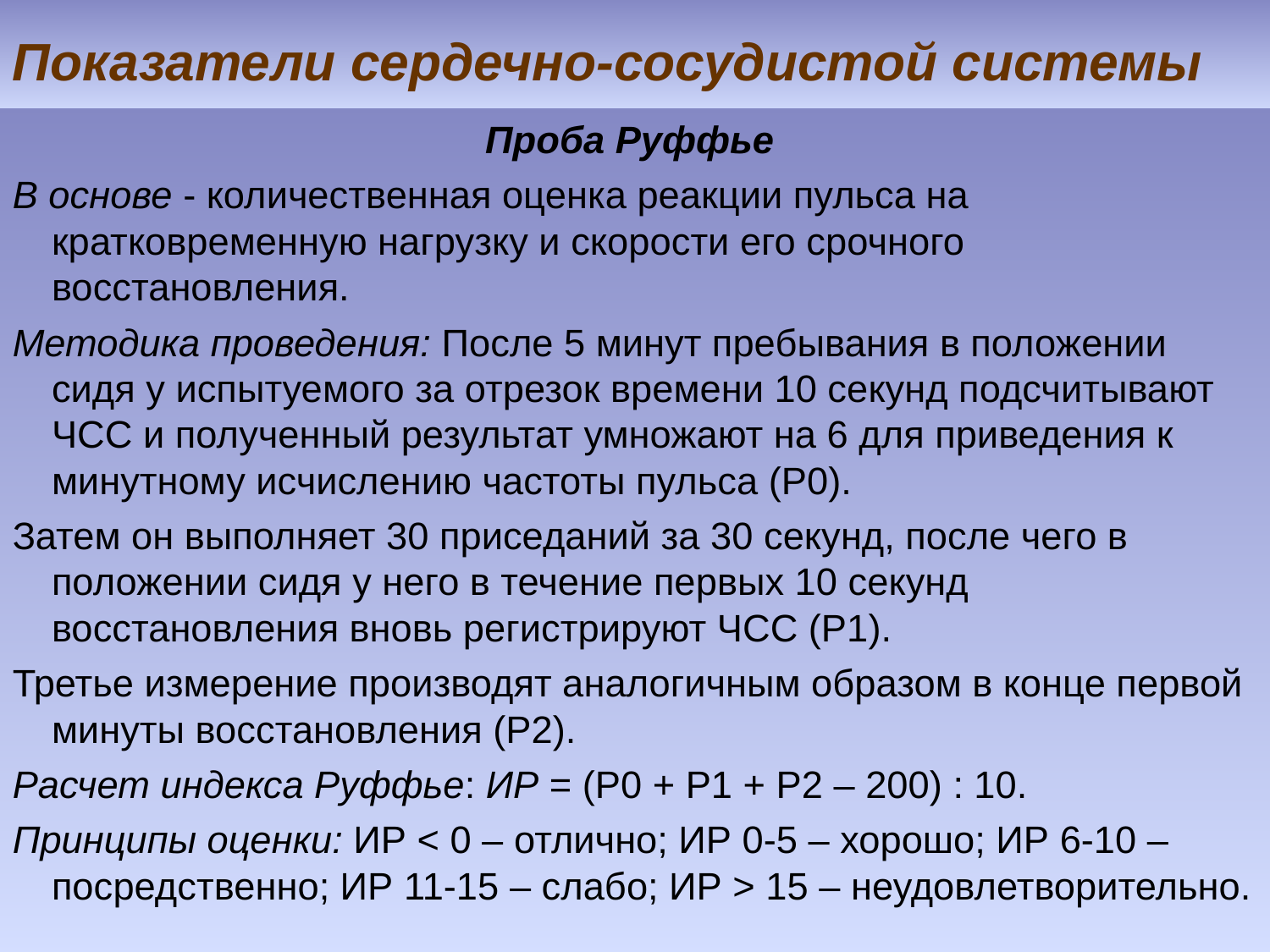

# Показатели сердечно-сосудистой системы
Проба Руффье
В основе - количественная оценка реакции пульса на кратковременную нагрузку и скорости его срочного восстановления.
Методика проведения: После 5 минут пребывания в положении сидя у испытуемого за отрезок времени 10 секунд подсчитывают ЧСС и полученный результат умножают на 6 для приведения к минутному исчислению частоты пульса (Р0).
Затем он выполняет 30 приседаний за 30 секунд, после чего в положении сидя у него в течение первых 10 секунд восстановления вновь регистрируют ЧСС (Р1).
Третье измерение производят аналогичным образом в конце первой минуты восстановления (Р2).
Расчет индекса Руффье: ИР = (Р0 + Р1 + Р2 – 200) : 10.
Принципы оценки: ИР < 0 – отлично; ИР 0-5 – хорошо; ИР 6-10 – посредственно; ИР 11-15 – слабо; ИР > 15 – неудовлетворительно.